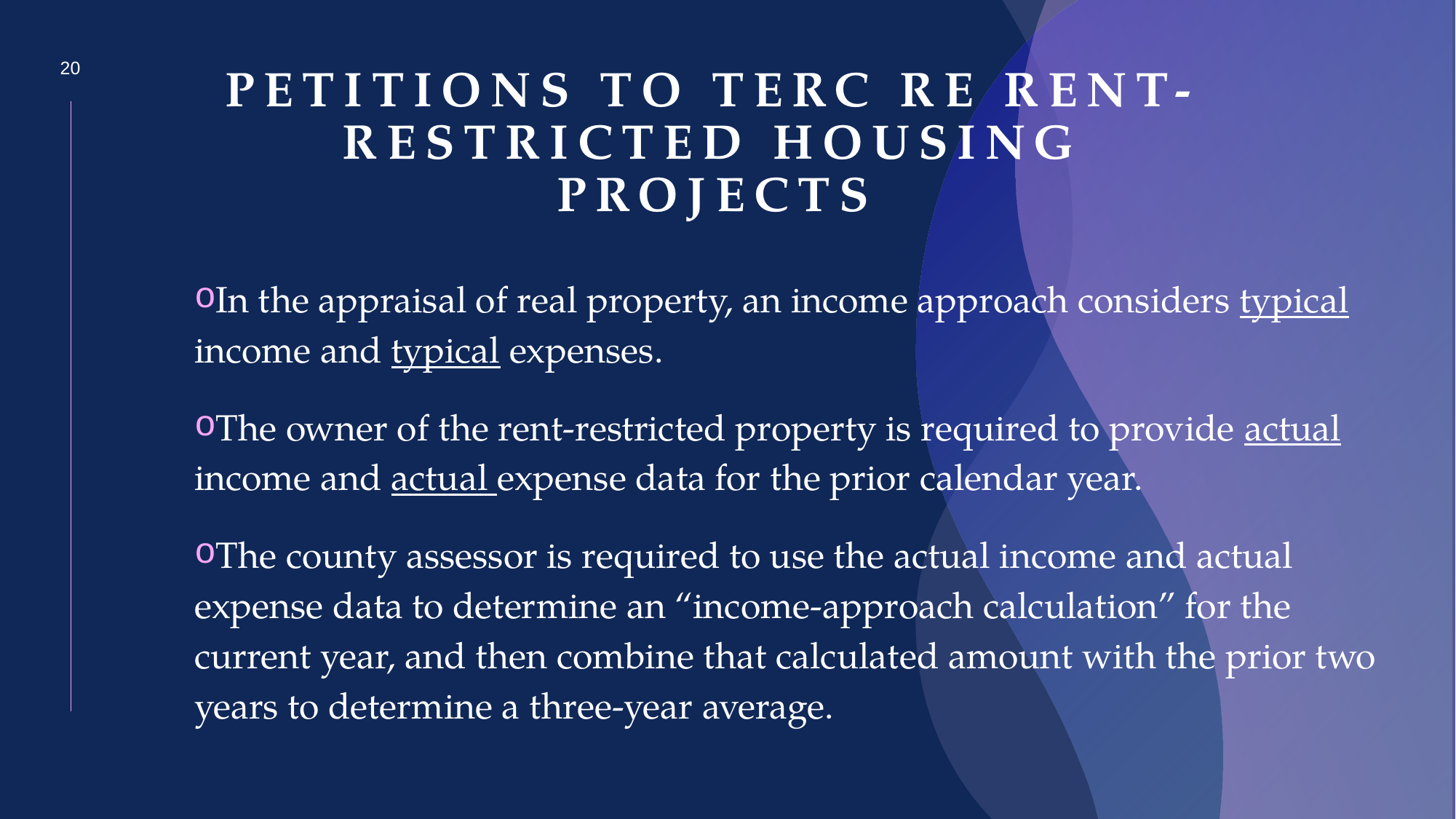

20
# Petitions to TERC re Rent-Restricted Housing projects
In the appraisal of real property, an income approach considers typical income and typical expenses.
The owner of the rent-restricted property is required to provide actual income and actual expense data for the prior calendar year.
The county assessor is required to use the actual income and actual expense data to determine an “income-approach calculation” for the current year, and then combine that calculated amount with the prior two years to determine a three-year average.